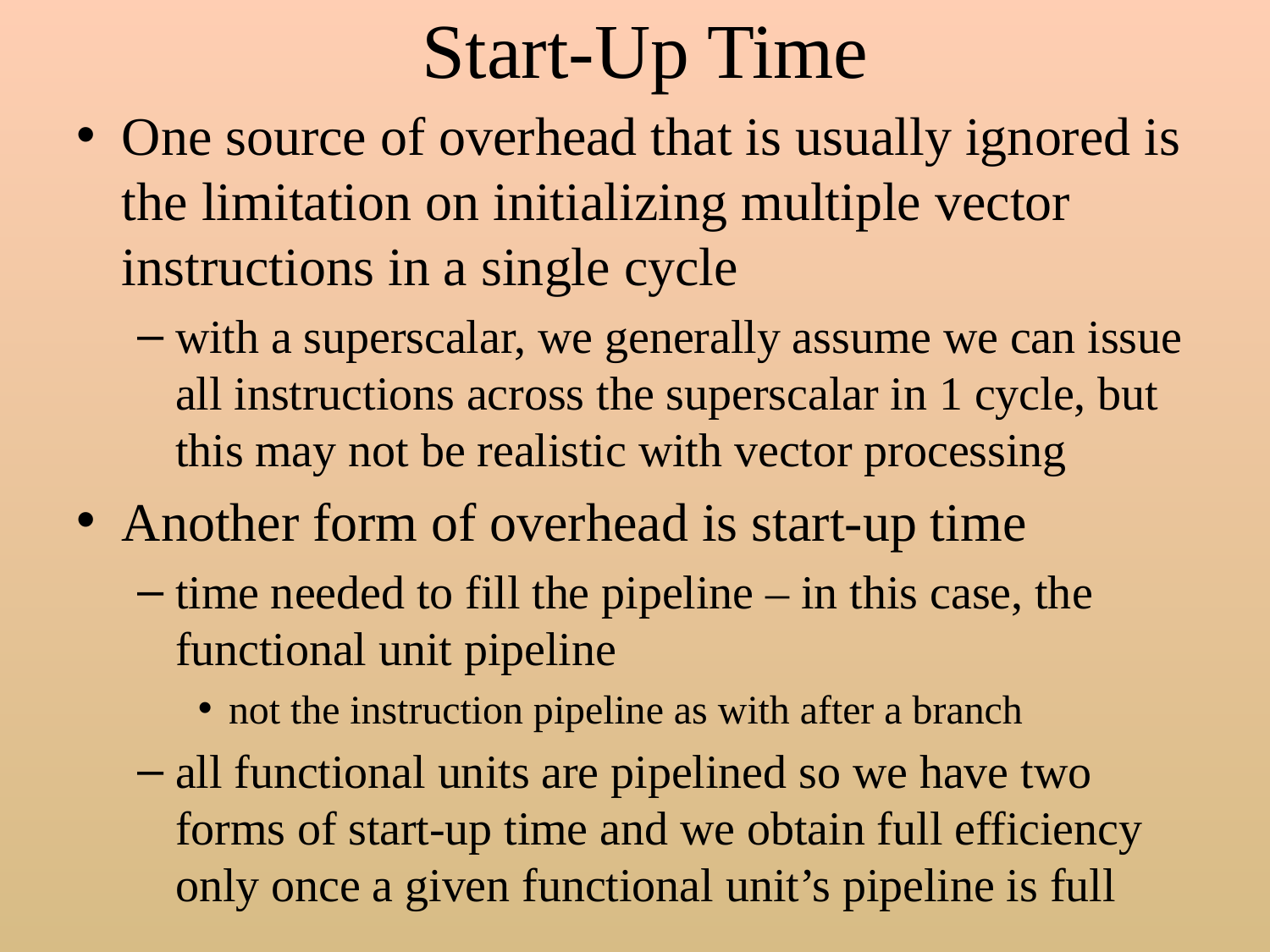

# Start-Up Time
One source of overhead that is usually ignored is the limitation on initializing multiple vector instructions in a single cycle
with a superscalar, we generally assume we can issue all instructions across the superscalar in 1 cycle, but this may not be realistic with vector processing
Another form of overhead is start-up time
time needed to fill the pipeline – in this case, the functional unit pipeline
not the instruction pipeline as with after a branch
all functional units are pipelined so we have two forms of start-up time and we obtain full efficiency only once a given functional unit’s pipeline is full